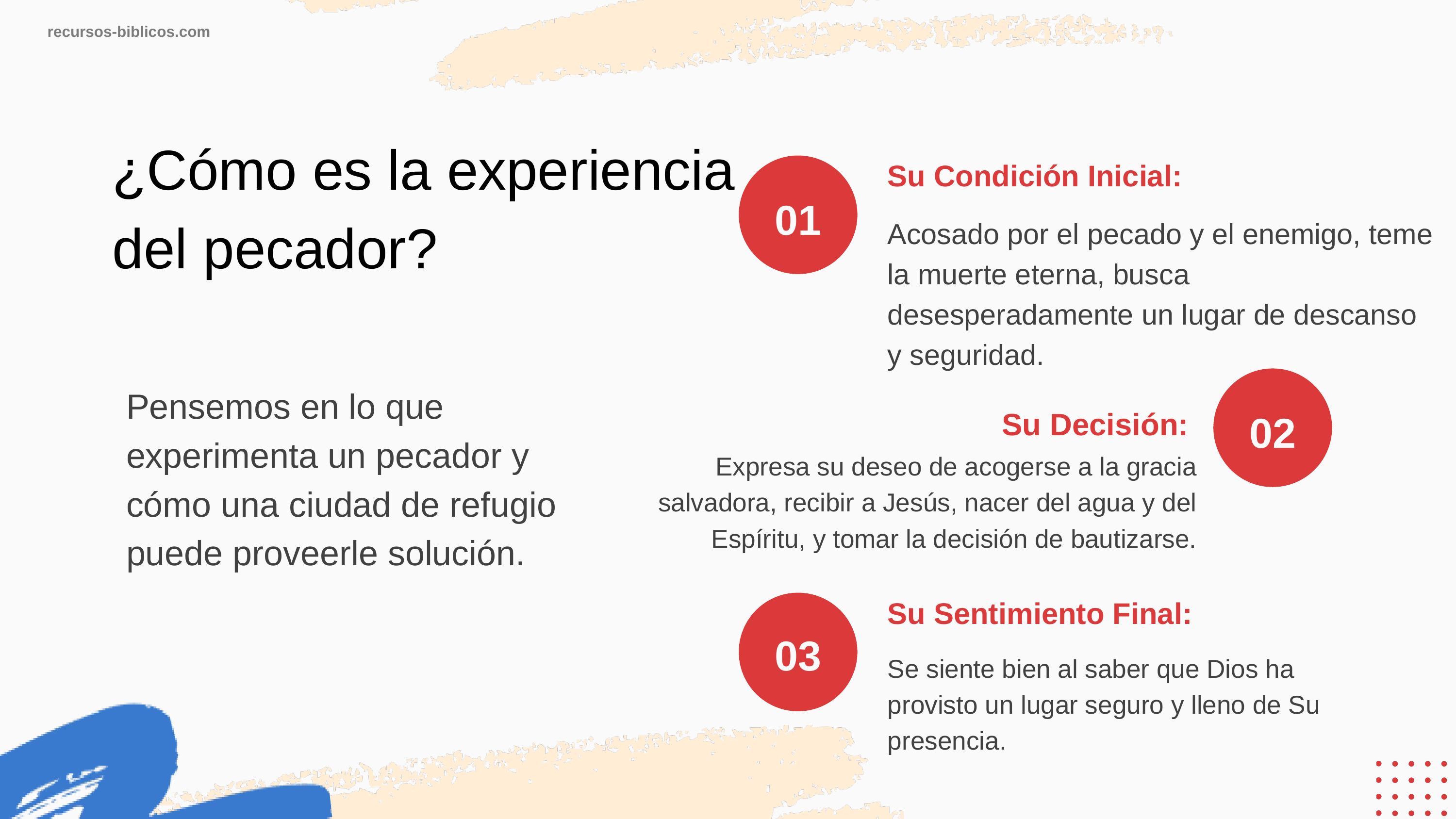

recursos-biblicos.com
¿Cómo es la experiencia del pecador?
Su Condición Inicial:

01
Acosado por el pecado y el enemigo, teme la muerte eterna, busca desesperadamente un lugar de descanso y seguridad.

Pensemos en lo que experimenta un pecador y  cómo una ciudad de refugio puede proveerle solución.
02
Su Decisión:
Expresa su deseo de acogerse a la gracia salvadora, recibir a Jesús, nacer del agua y del Espíritu, y tomar la decisión de bautizarse.
Su Sentimiento Final:

03
Se siente bien al saber que Dios ha provisto un lugar seguro y lleno de Su presencia.